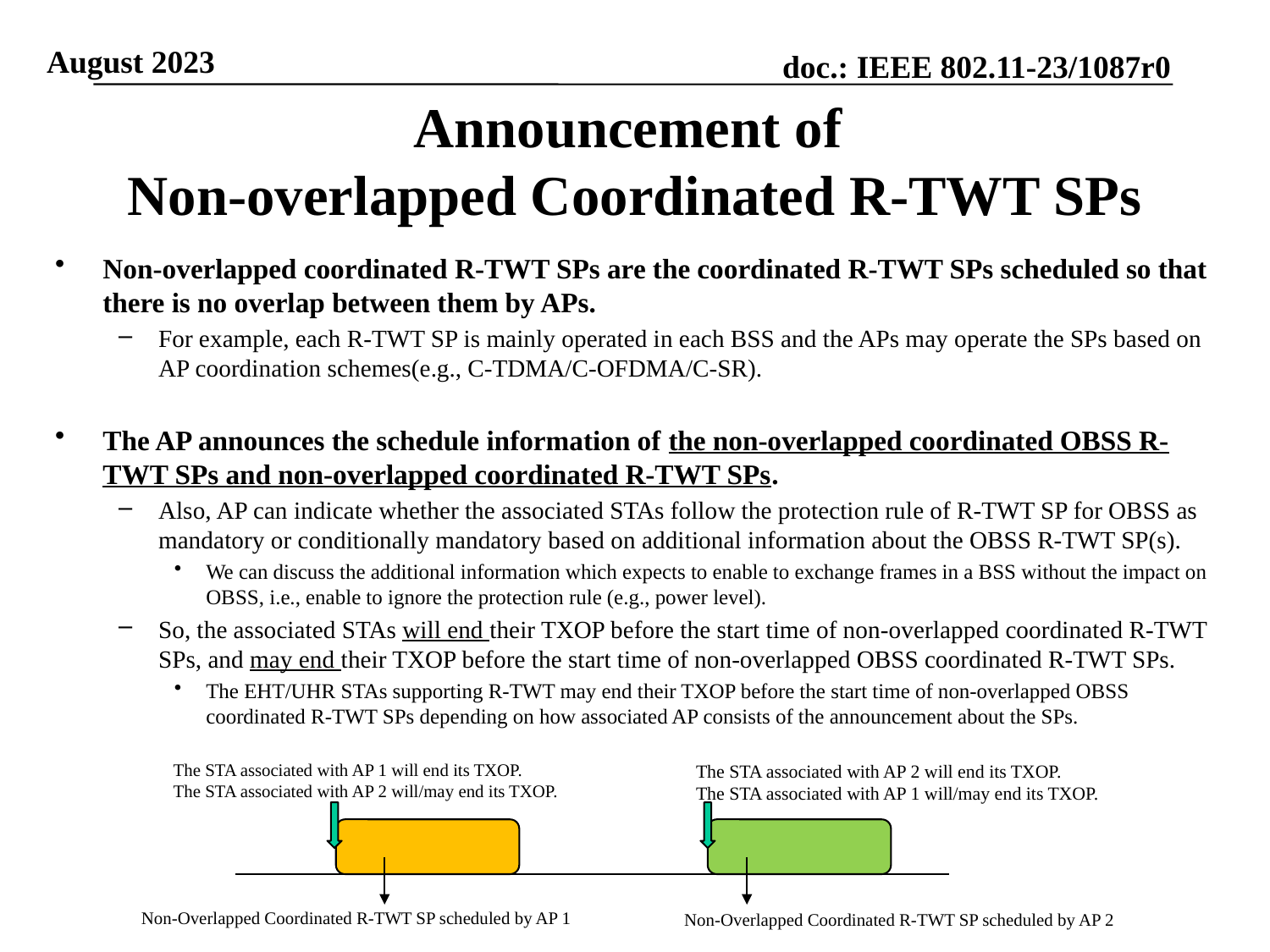

# Announcement of Non-overlapped Coordinated R-TWT SPs
Non-overlapped coordinated R-TWT SPs are the coordinated R-TWT SPs scheduled so that there is no overlap between them by APs.
For example, each R-TWT SP is mainly operated in each BSS and the APs may operate the SPs based on AP coordination schemes(e.g., C-TDMA/C-OFDMA/C-SR).

The AP announces the schedule information of the non-overlapped coordinated OBSS R-TWT SPs and non-overlapped coordinated R-TWT SPs.
Also, AP can indicate whether the associated STAs follow the protection rule of R-TWT SP for OBSS as mandatory or conditionally mandatory based on additional information about the OBSS R-TWT SP(s).
We can discuss the additional information which expects to enable to exchange frames in a BSS without the impact on OBSS, i.e., enable to ignore the protection rule (e.g., power level).
So, the associated STAs will end their TXOP before the start time of non-overlapped coordinated R-TWT SPs, and may end their TXOP before the start time of non-overlapped OBSS coordinated R-TWT SPs.
The EHT/UHR STAs supporting R-TWT may end their TXOP before the start time of non-overlapped OBSS coordinated R-TWT SPs depending on how associated AP consists of the announcement about the SPs.

The STA associated with AP 1 will end its TXOP.
The STA associated with AP 2 will/may end its TXOP.
The STA associated with AP 2 will end its TXOP.
The STA associated with AP 1 will/may end its TXOP.

Non-Overlapped Coordinated R-TWT SP scheduled by AP 1
Non-Overlapped Coordinated R-TWT SP scheduled by AP 2
Slide 6
SunHee Baek, LG Electronics